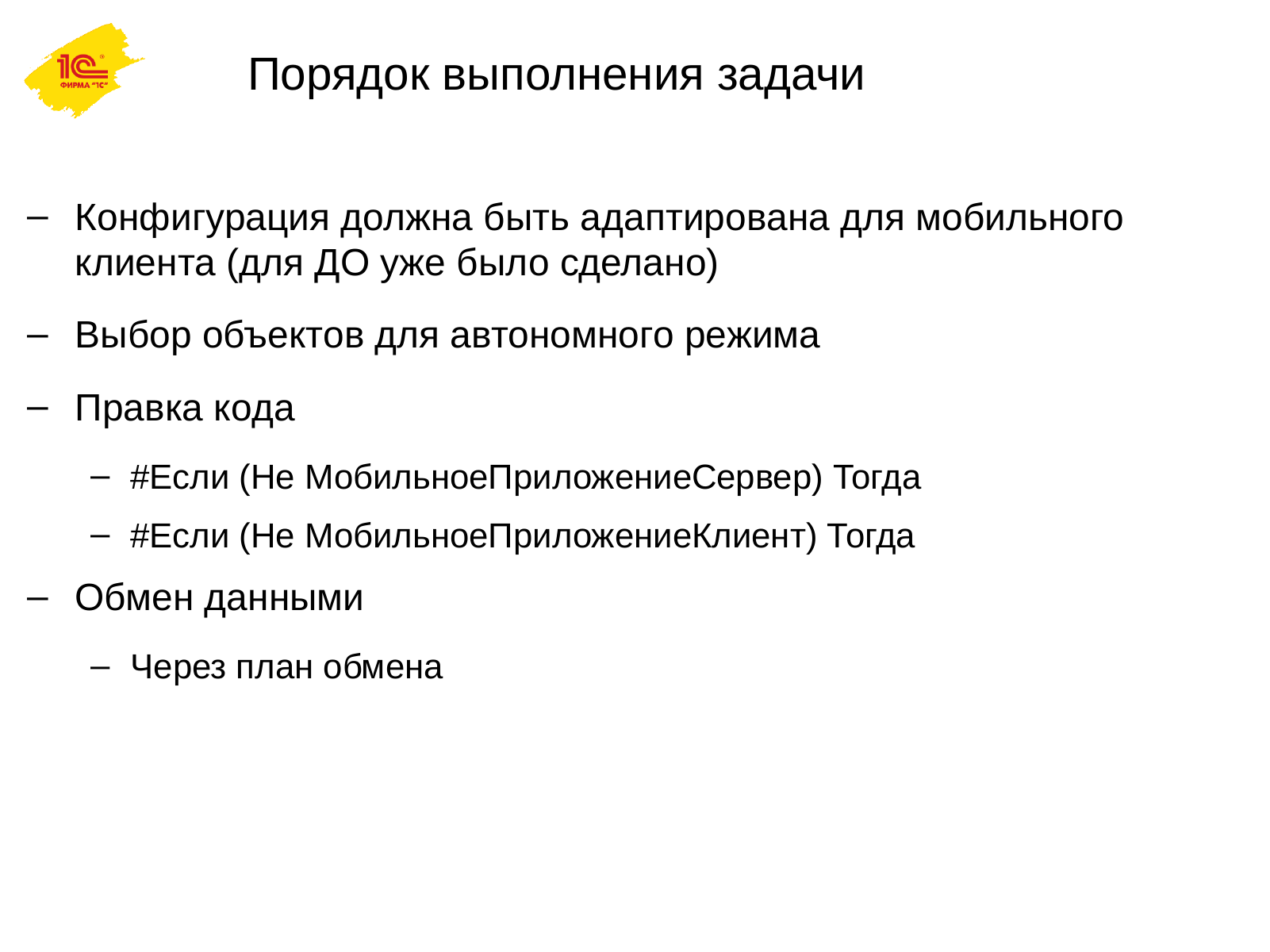

# Порядок выполнения задачи
Конфигурация должна быть адаптирована для мобильного клиента (для ДО уже было сделано)
Выбор объектов для автономного режима
Правка кода
#Если (Не МобильноеПриложениеСервер) Тогда
#Если (Не МобильноеПриложениеКлиент) Тогда
Обмен данными
Через план обмена